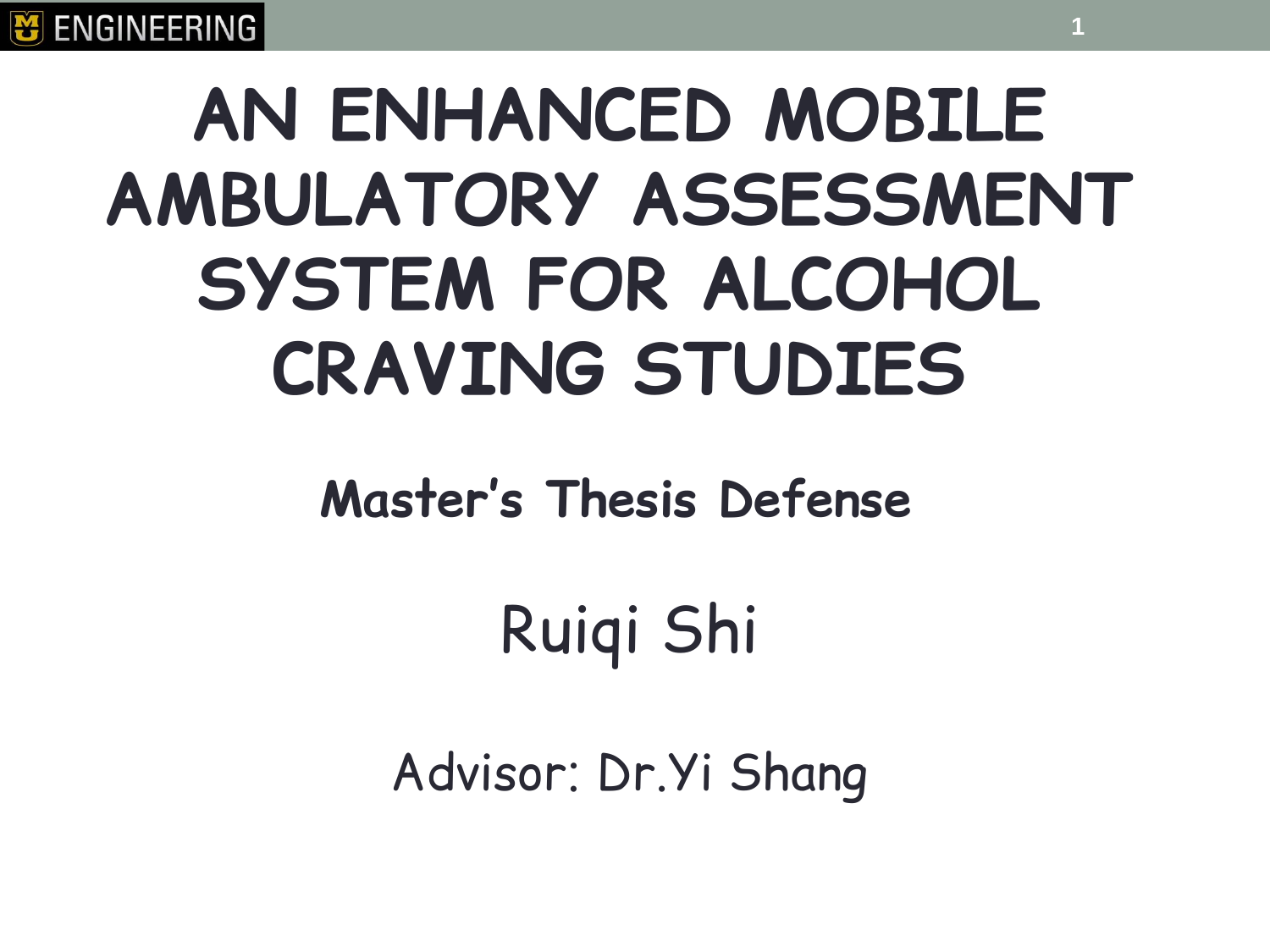

1
AN ENHANCED MOBILE AMBULATORY ASSESSMENT SYSTEM FOR ALCOHOL CRAVING STUDIES

		 Master’s Thesis Defense

Ruiqi Shi

Advisor: Dr.Yi Shang